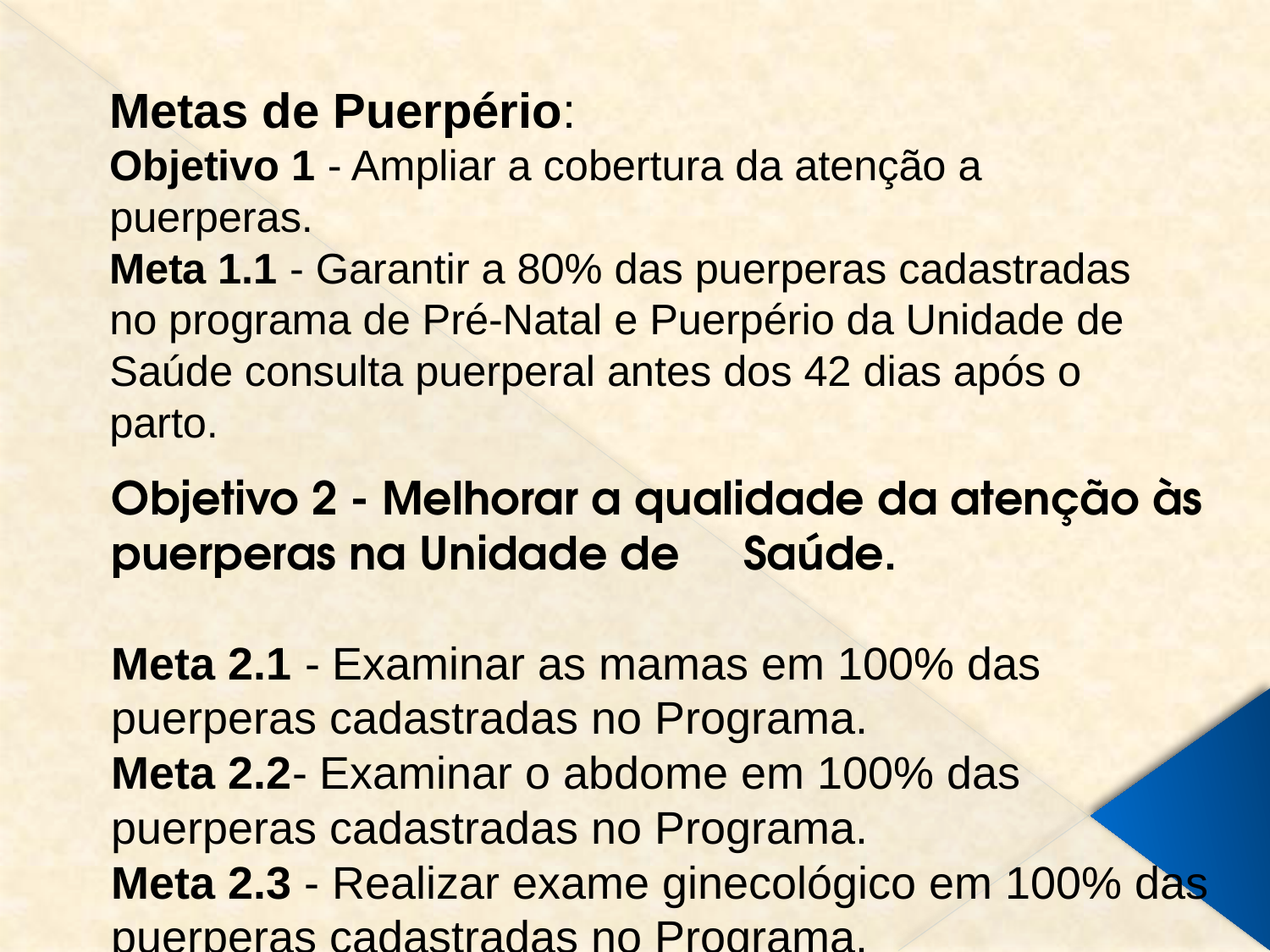

# Metas de Puerpério: Objetivo 1 - Ampliar a cobertura da atenção a puerperas. Meta 1.1 - Garantir a 80% das puerperas cadastradas no programa de Pré-Natal e Puerpério da Unidade de Saúde consulta puerperal antes dos 42 dias após o parto.

Objetivo 2 - Melhorar a qualidade da atenção às puerperas na Unidade de     Saúde.

Meta 2.1 - Examinar as mamas em 100% das puerperas cadastradas no Programa.
Meta 2.2- Examinar o abdome em 100% das puerperas cadastradas no Programa.
Meta 2.3 - Realizar exame ginecológico em 100% das puerperas cadastradas no Programa.